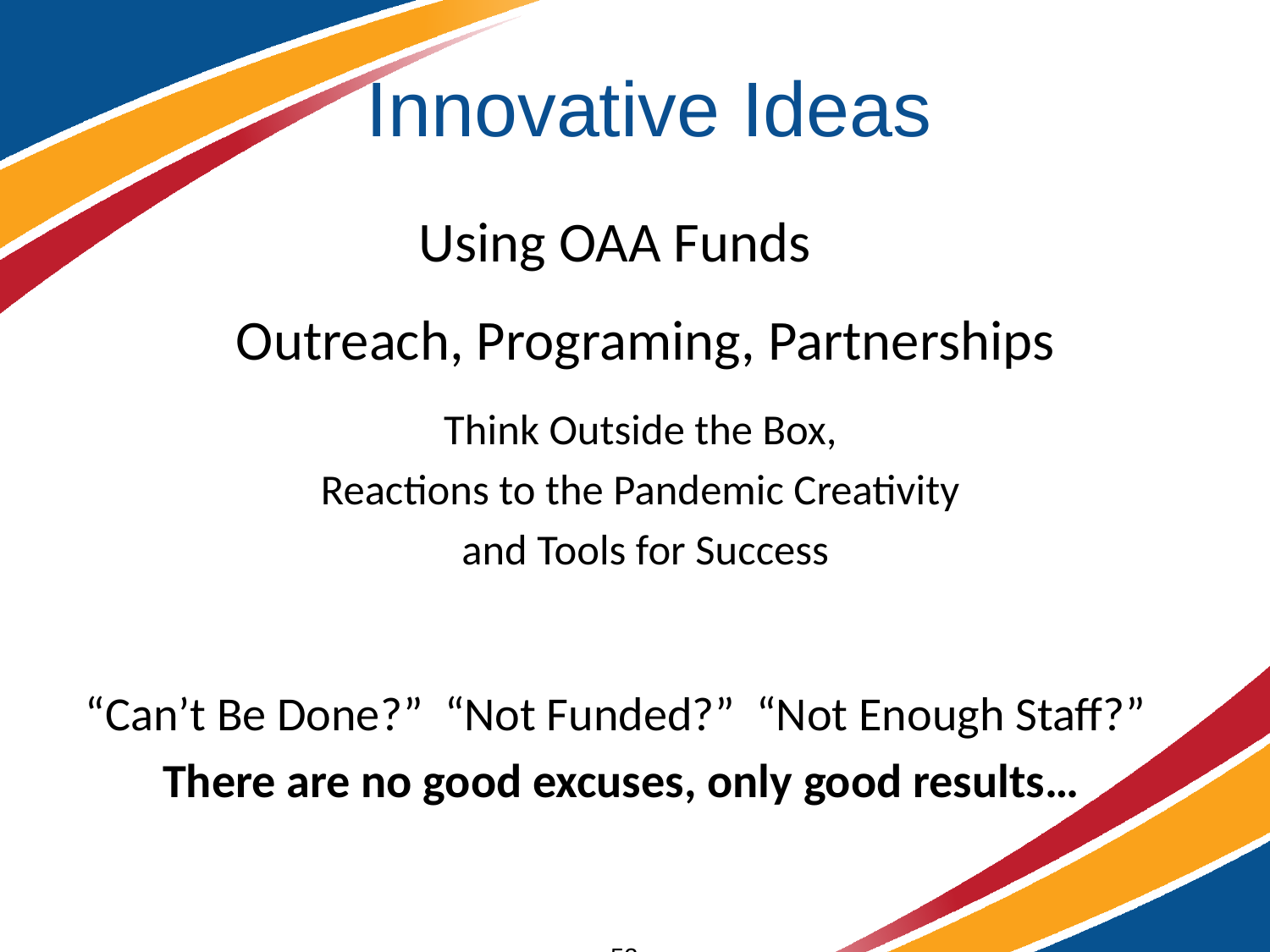

# Innovative Ideas
Using OAA Funds
Outreach, Programing, Partnerships
Think Outside the Box,
Reactions to the Pandemic Creativity
and Tools for Success
“Can’t Be Done?”  “Not Funded?”  “Not Enough Staff?”
There are no good excuses, only good results…